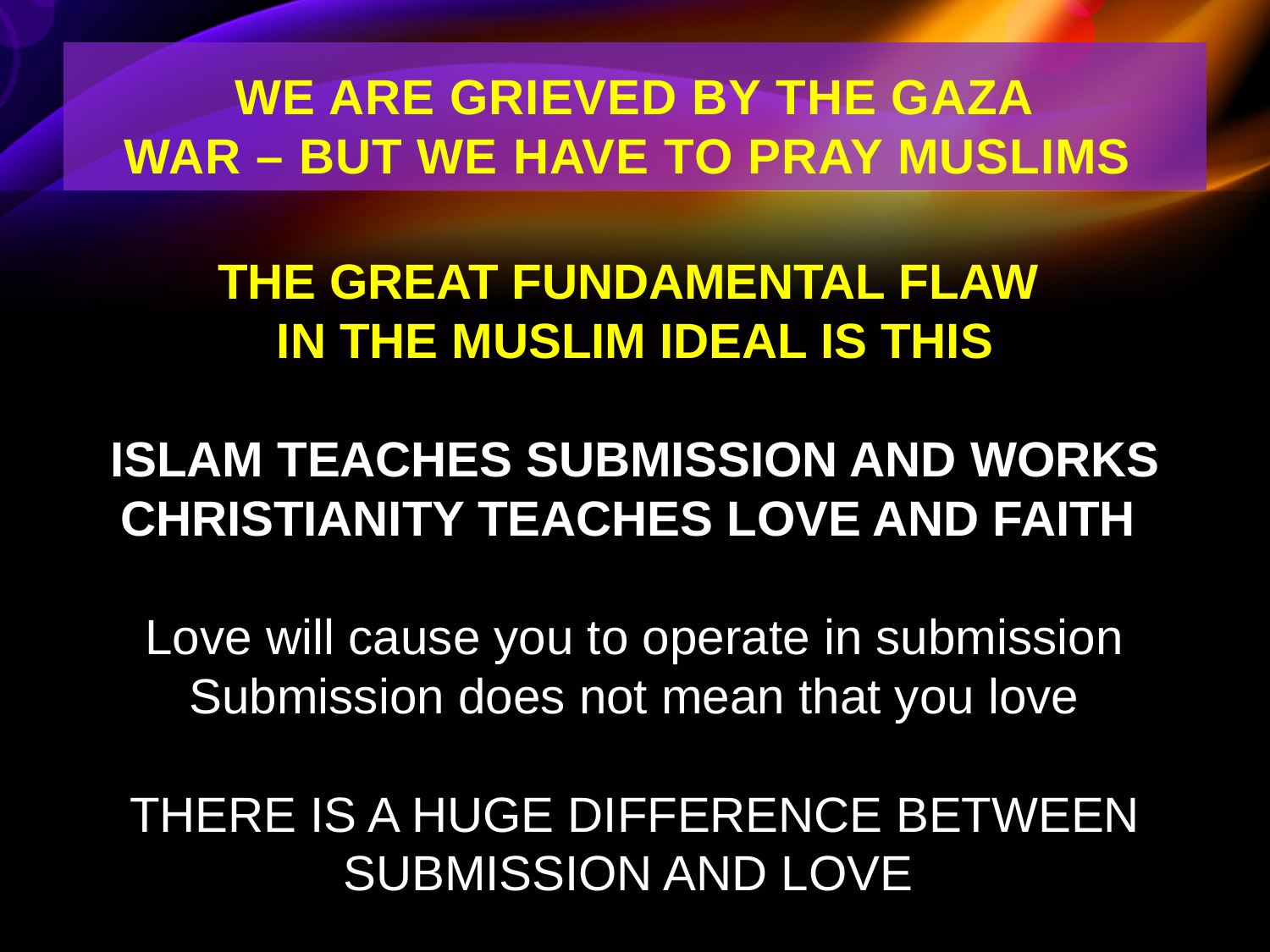

We Are Grieved By The Gaza
War – BUT WE HAVE TO PRAY MUSLIMS
THE GREAT FUNDAMENTAL FLAW
IN THE MUSLIM IDEAL IS THIS

ISLAM TEACHES SUBMISSION AND WORKS
CHRISTIANITY TEACHES LOVE AND FAITH

Love will cause you to operate in submission
Submission does not mean that you love

THERE IS A HUGE DIFFERENCE BETWEEN SUBMISSION AND LOVE